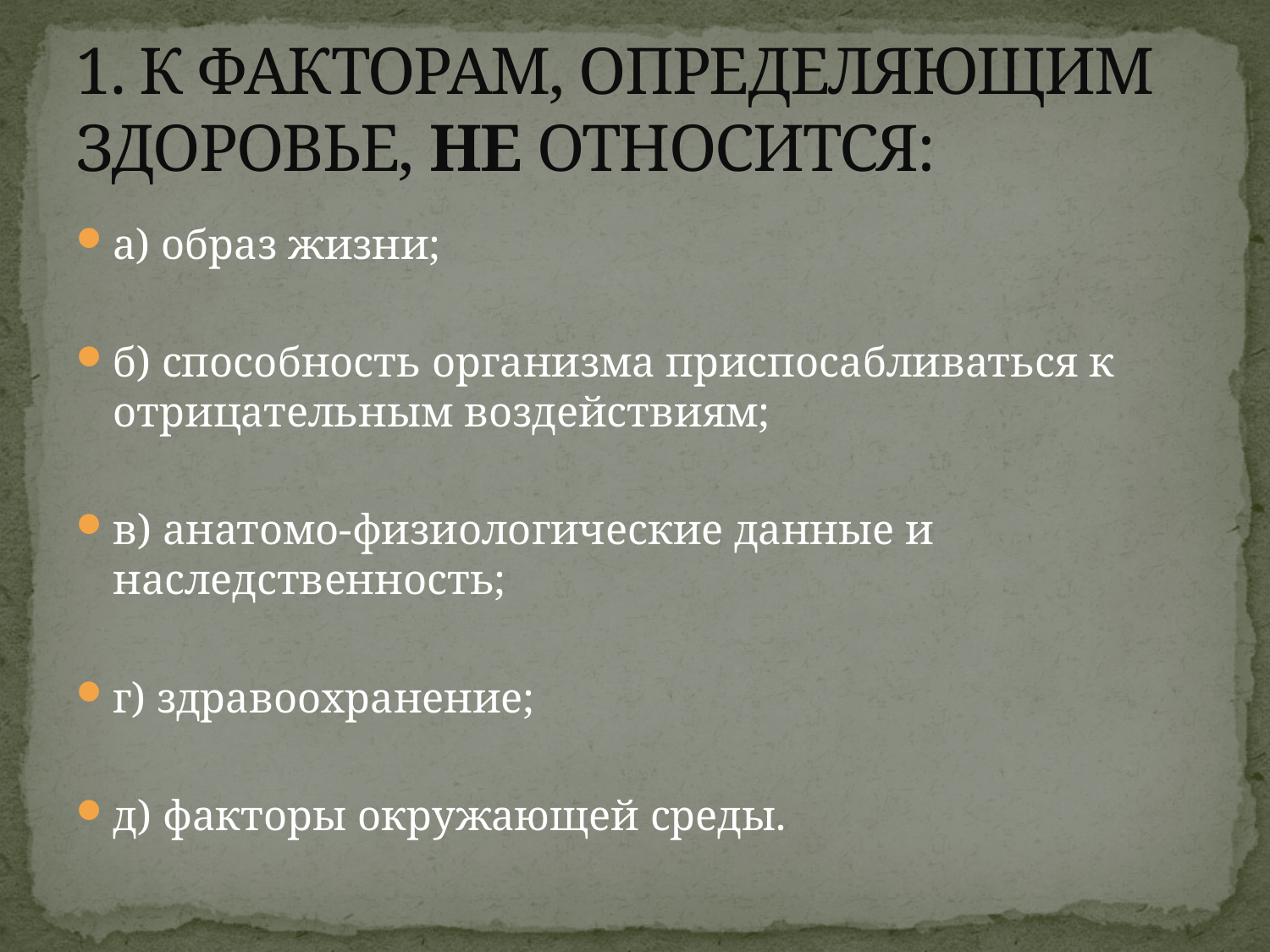

# 1. К ФАКТОРАМ, ОПРЕДЕЛЯЮЩИМ ЗДОРОВЬЕ, НЕ ОТНОСИТСЯ:
а) образ жизни;

б) способность организма приспосабливаться к отрицательным воздействиям;

в) анатомо-физиологические данные и наследственность;

г) здравоохранение;

д) факторы окружающей среды.